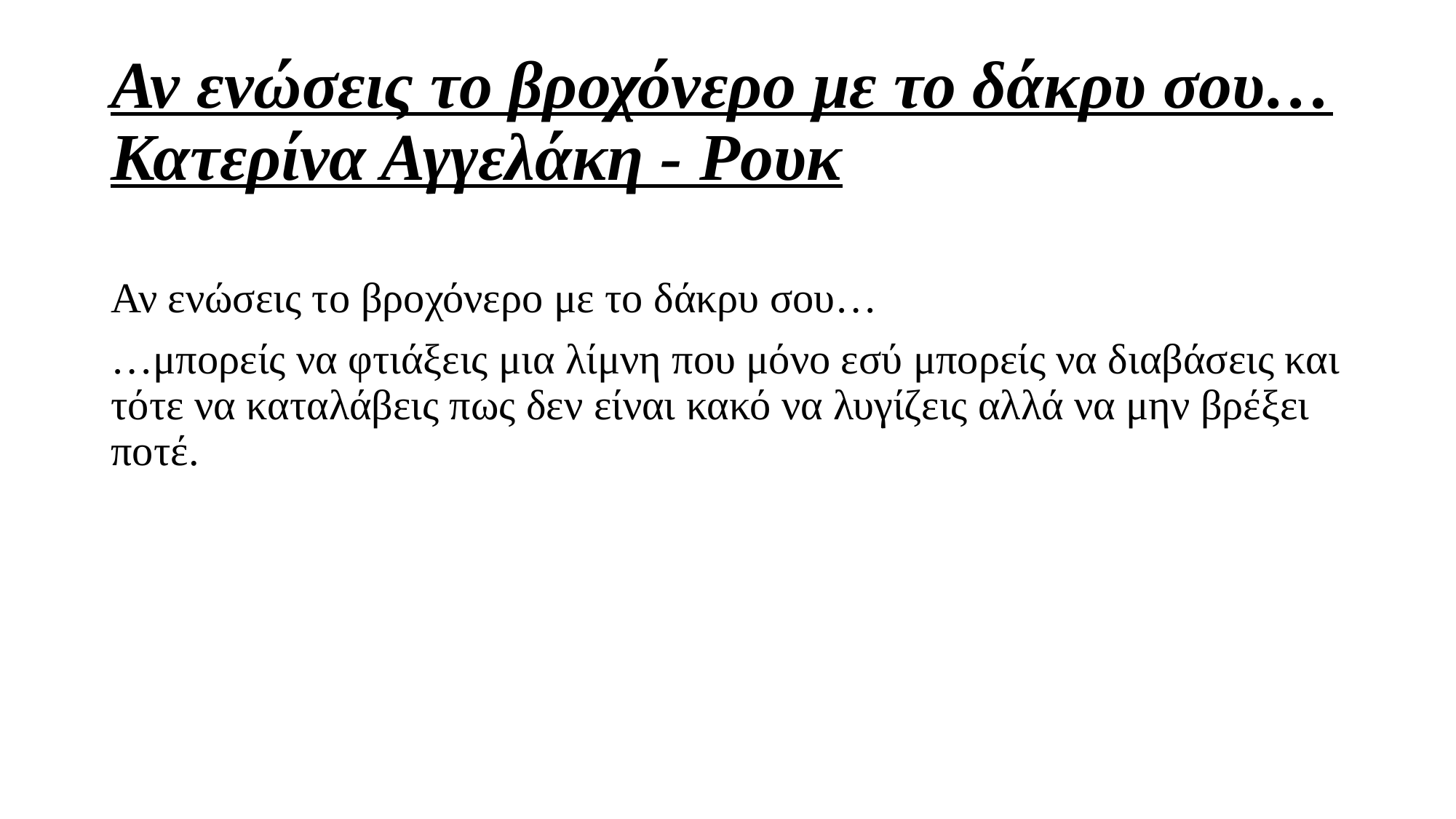

# Αν ενώσεις το βροχόνερο με το δάκρυ σου… Κατερίνα Αγγελάκη - Ρουκ
Αν ενώσεις το βροχόνερο με το δάκρυ σου…
…μπορείς να φτιάξεις μια λίμνη που μόνο εσύ μπορείς να διαβάσεις και τότε να καταλάβεις πως δεν είναι κακό να λυγίζεις αλλά να μην βρέξει ποτέ.